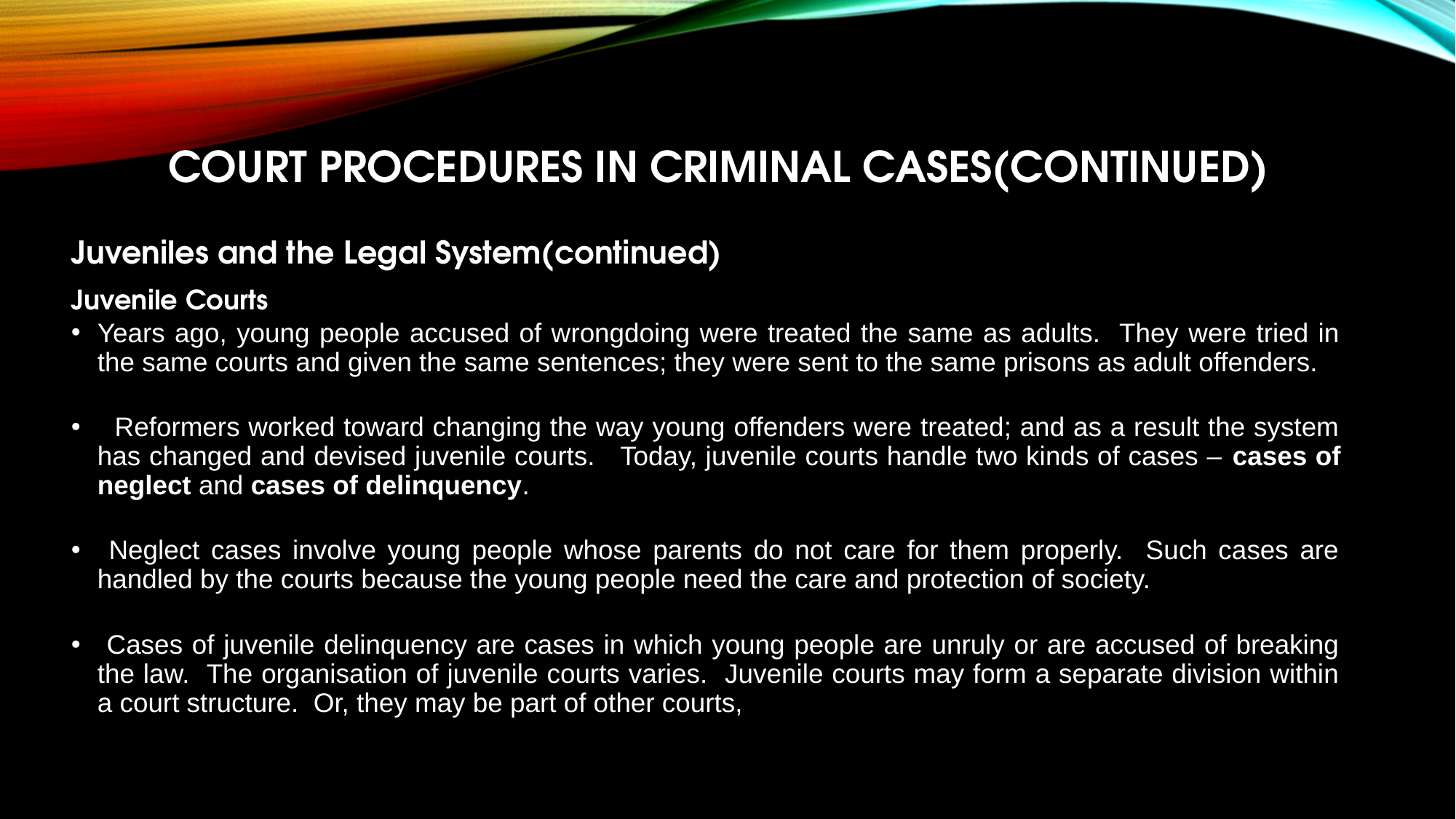

# Court Procedures in Criminal Cases(continued)
Juveniles and the Legal System(continued)

Juvenile Courts
Years ago, young people accused of wrongdoing were treated the same as adults.  They were tried in the same courts and given the same sentences; they were sent to the same prisons as adult offenders.

  Reformers worked toward changing the way young offenders were treated; and as a result the system has changed and devised juvenile courts.   Today, juvenile courts handle two kinds of cases – cases of neglect and cases of delinquency.

 Neglect cases involve young people whose parents do not care for them properly.  Such cases are handled by the courts because the young people need the care and protection of society.

 Cases of juvenile delinquency are cases in which young people are unruly or are accused of breaking the law.  The organisation of juvenile courts varies.  Juvenile courts may form a separate division within a court structure.  Or, they may be part of other courts,